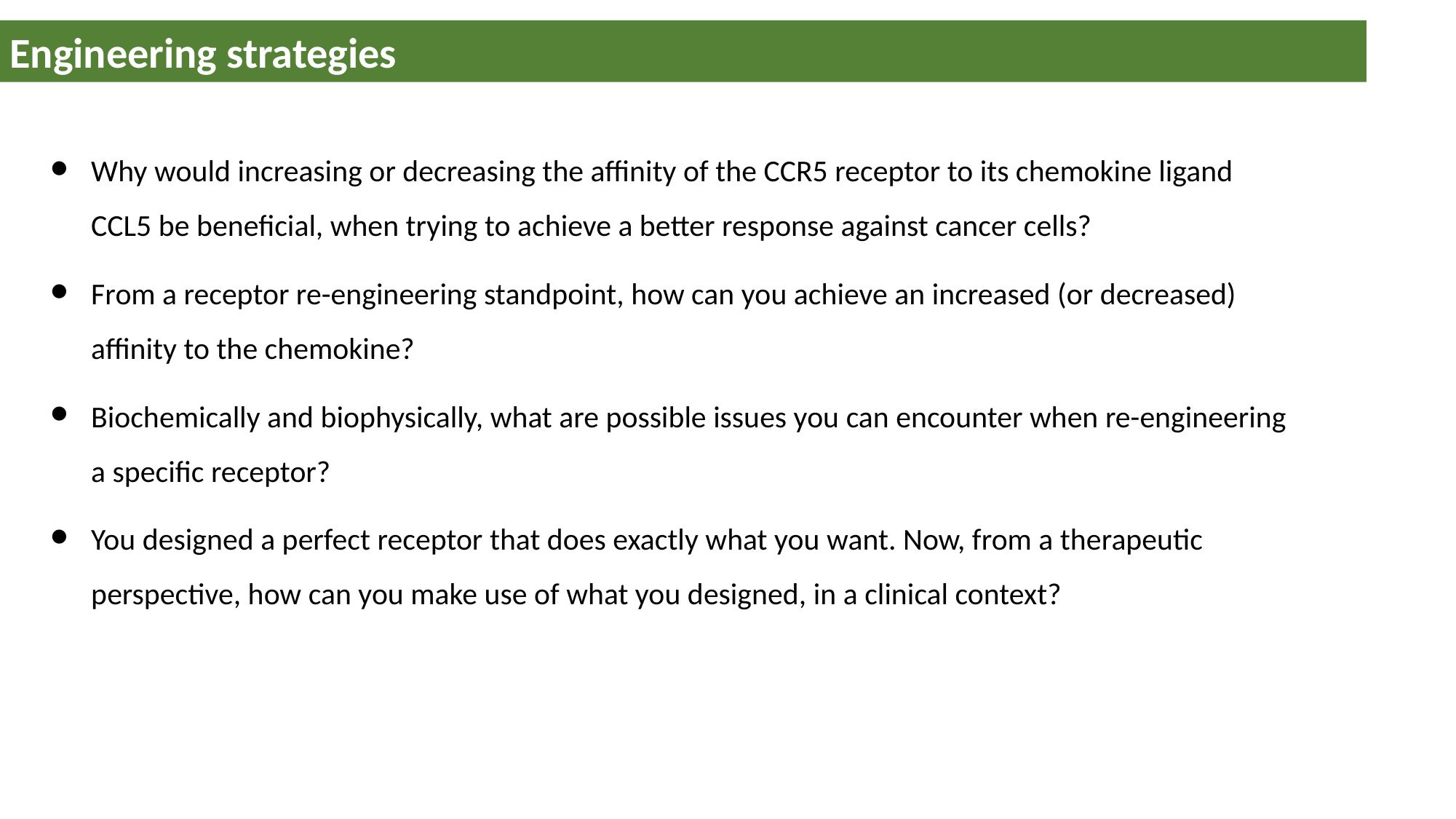

Engineering strategies
Why would increasing or decreasing the affinity of the CCR5 receptor to its chemokine ligand CCL5 be beneficial, when trying to achieve a better response against cancer cells?

From a receptor re-engineering standpoint, how can you achieve an increased (or decreased) affinity to the chemokine?

Biochemically and biophysically, what are possible issues you can encounter when re-engineering a specific receptor?

You designed a perfect receptor that does exactly what you want. Now, from a therapeutic perspective, how can you make use of what you designed, in a clinical context?